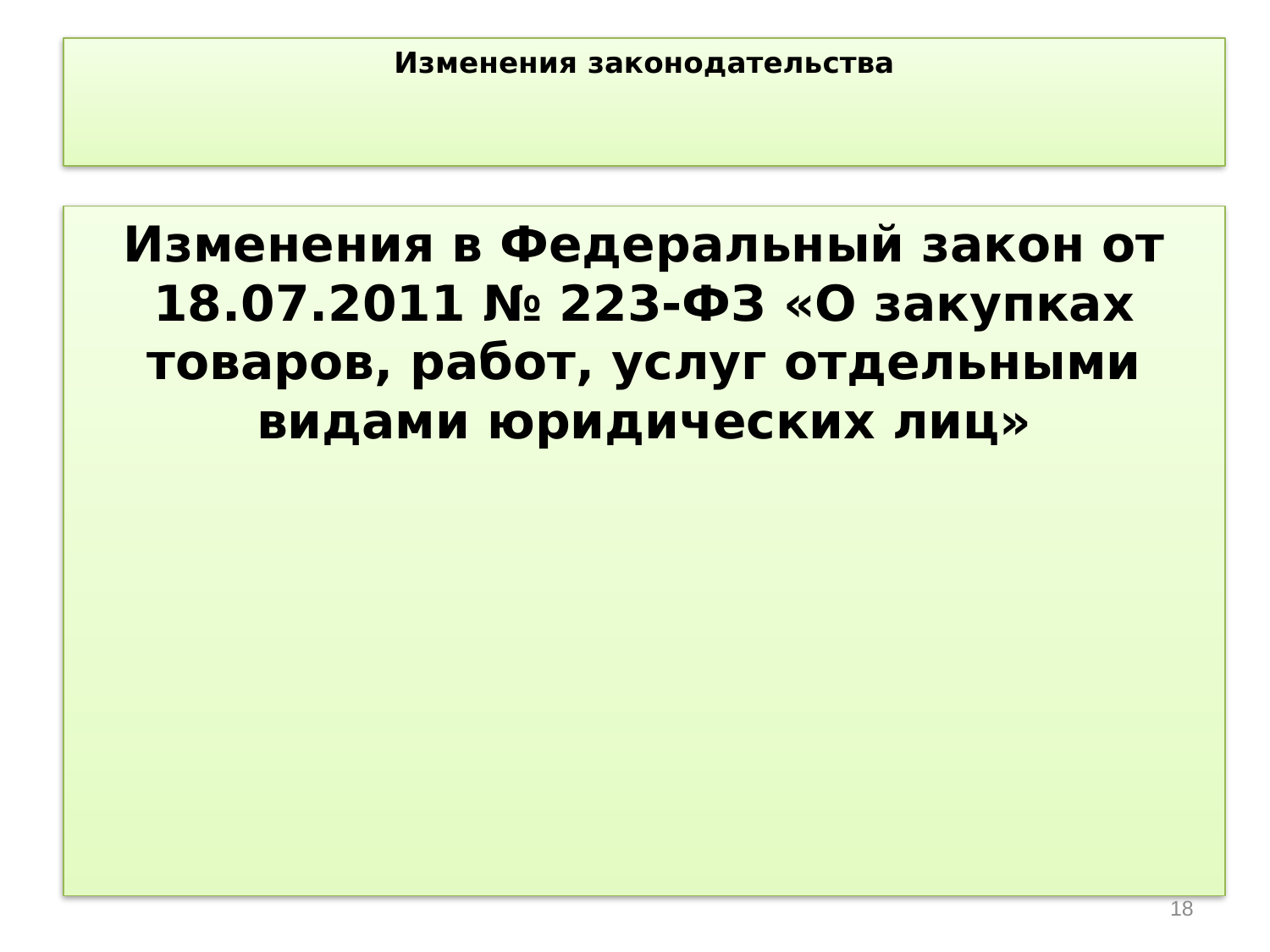

# Изменения законодательства
Изменения в Федеральный закон от 18.07.2011 № 223-ФЗ «О закупках товаров, работ, услуг отдельными видами юридических лиц»

18